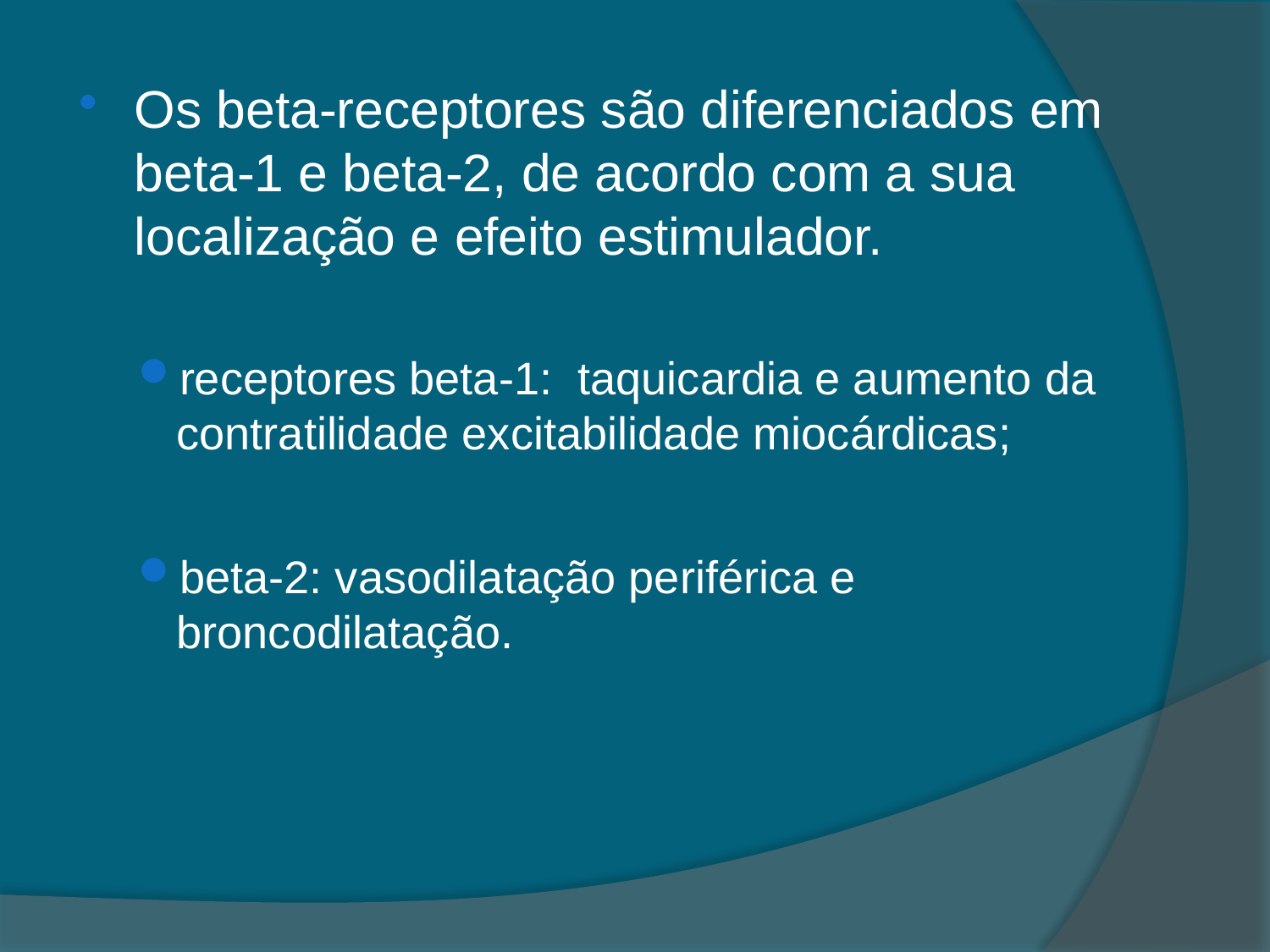

Os beta-receptores são diferenciados em beta-1 e beta-2, de acordo com a sua localização e efeito estimulador.

receptores beta-1:  taquicardia e aumento da contratilidade excitabilidade miocárdicas;

beta-2: vasodilatação periférica e broncodilatação.